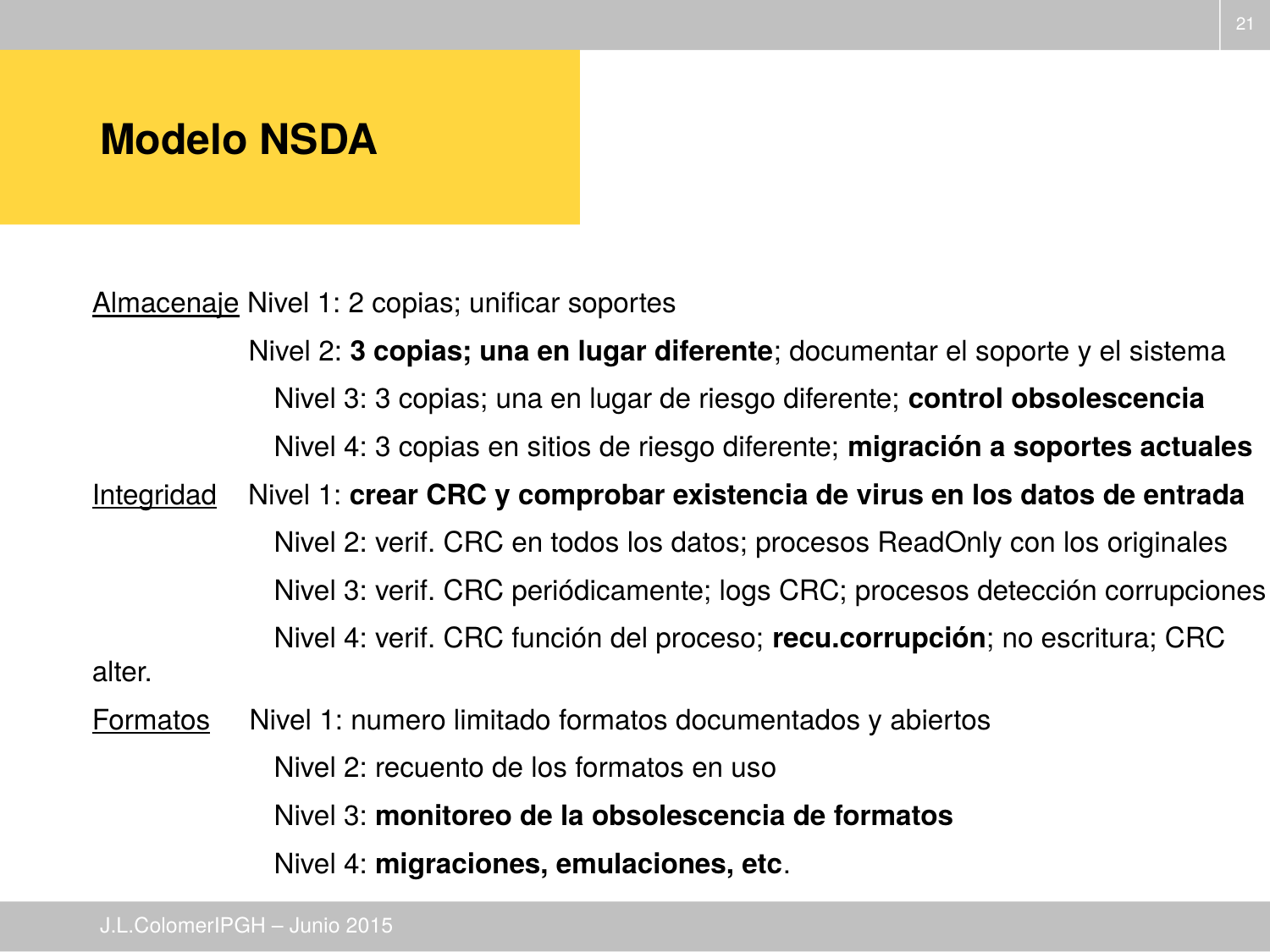

21
# Modelo NSDA
Almacenaje Nivel 1: 2 copias; unificar soportes
                    Nivel 2: 3 copias; una en lugar diferente; documentar el soporte y el sistema
	       Nivel 3: 3 copias; una en lugar de riesgo diferente; control obsolescencia
	       Nivel 4: 3 copias en sitios de riesgo diferente; migración a soportes actuales
Integridad    Nivel 1: crear CRC y comprobar existencia de virus en los datos de entrada
	       Nivel 2: verif. CRC en todos los datos; procesos ReadOnly con los originales
	       Nivel 3: verif. CRC periódicamente; logs CRC; procesos detección corrupciones
	       Nivel 4: verif. CRC función del proceso; recu.corrupción; no escritura; CRC alter.
Formatos     Nivel 1: numero limitado formatos documentados y abiertos
	       Nivel 2: recuento de los formatos en uso
	       Nivel 3: monitoreo de la obsolescencia de formatos
	       Nivel 4: migraciones, emulaciones, etc.
J.L.Colomer		IPGH – Junio 2015